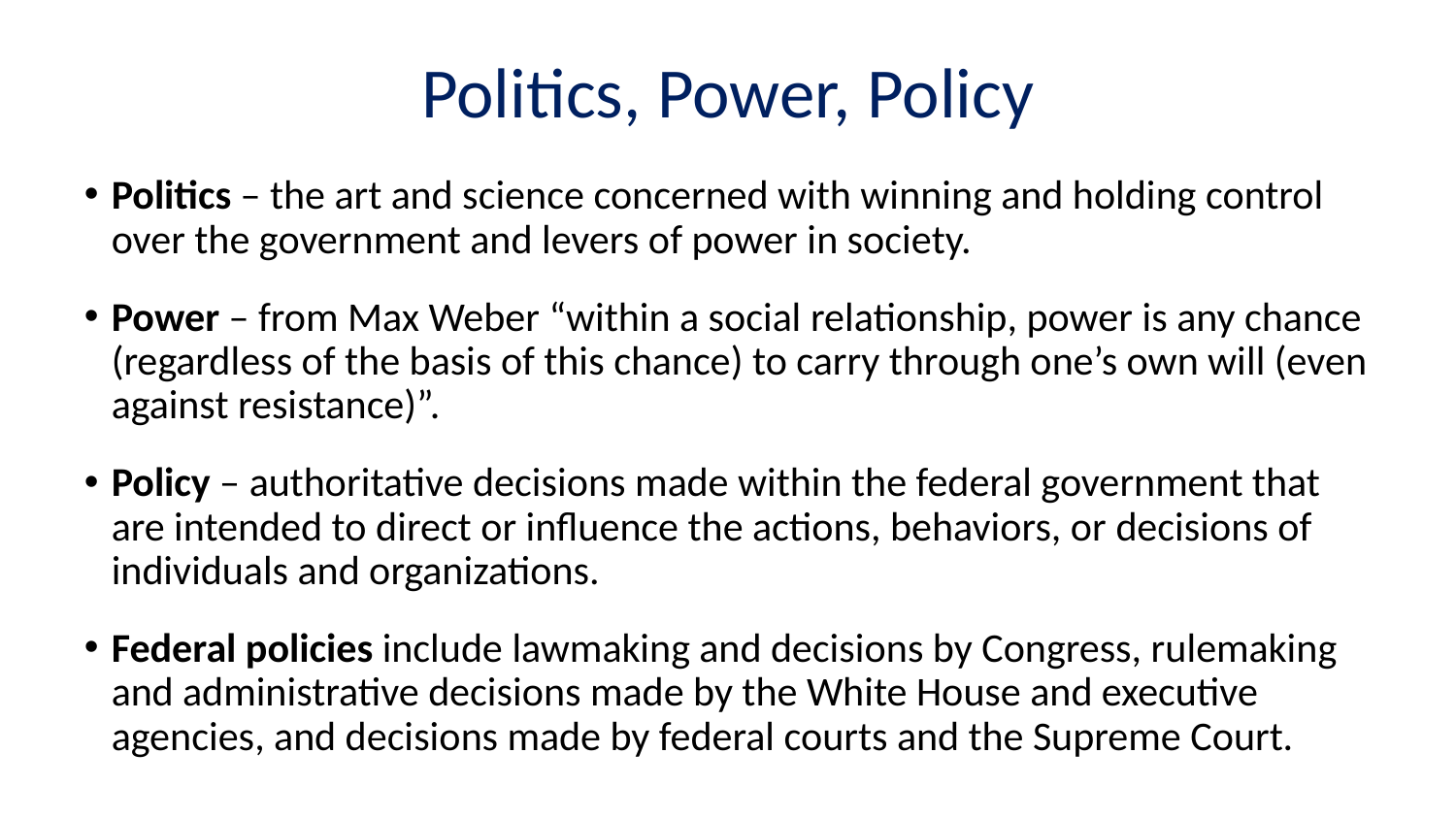

# Politics, Power, Policy
Politics – the art and science concerned with winning and holding control over the government and levers of power in society.
Power – from Max Weber “within a social relationship, power is any chance (regardless of the basis of this chance) to carry through one’s own will (even against resistance)”.
Policy – authoritative decisions made within the federal government that are intended to direct or influence the actions, behaviors, or decisions of individuals and organizations.
Federal policies include lawmaking and decisions by Congress, rulemaking and administrative decisions made by the White House and executive agencies, and decisions made by federal courts and the Supreme Court.